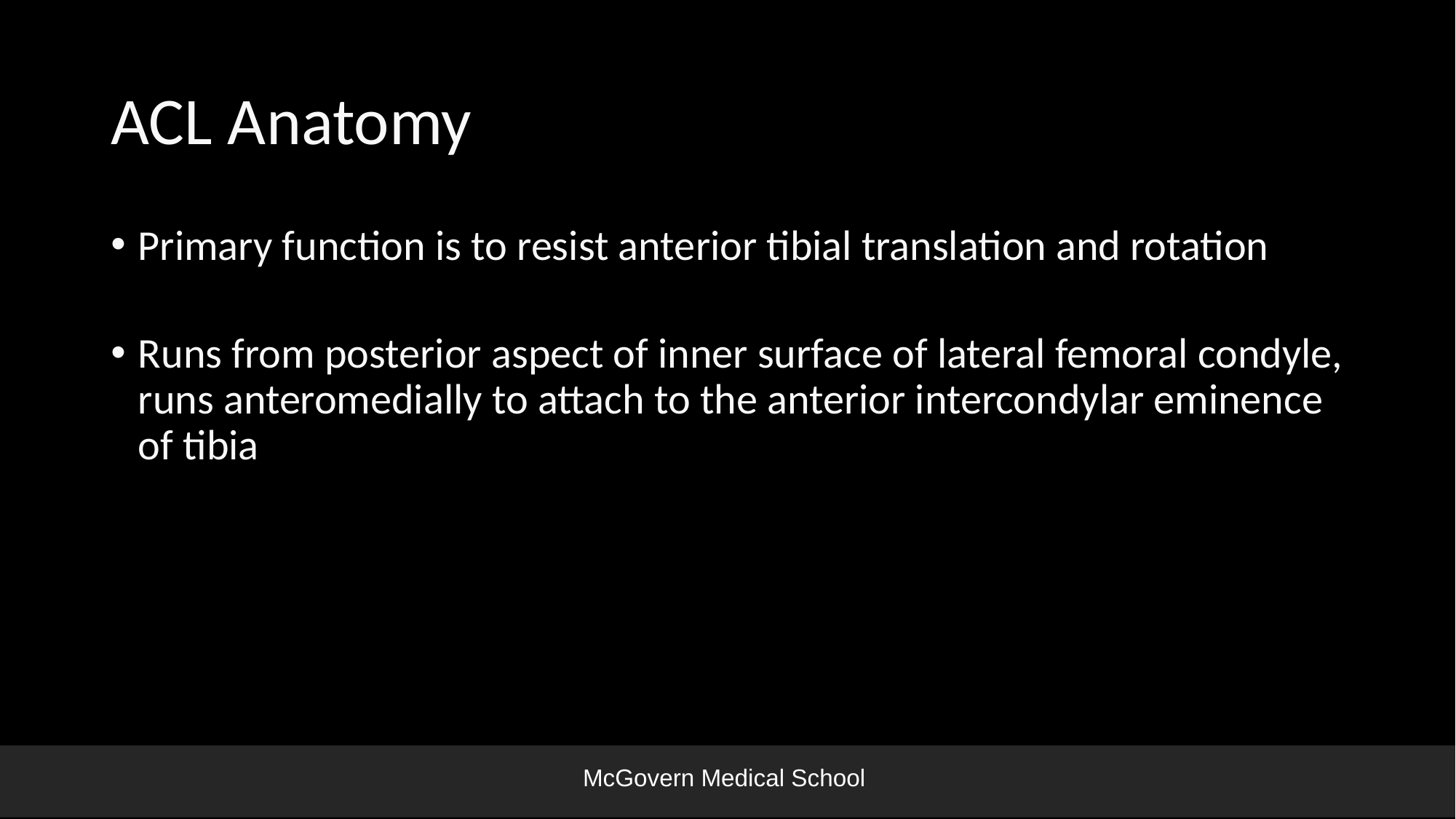

# ACL Anatomy
Primary function is to resist anterior tibial translation and rotation

Runs from posterior aspect of inner surface of lateral femoral condyle, runs anteromedially to attach to the anterior intercondylar eminence of tibia